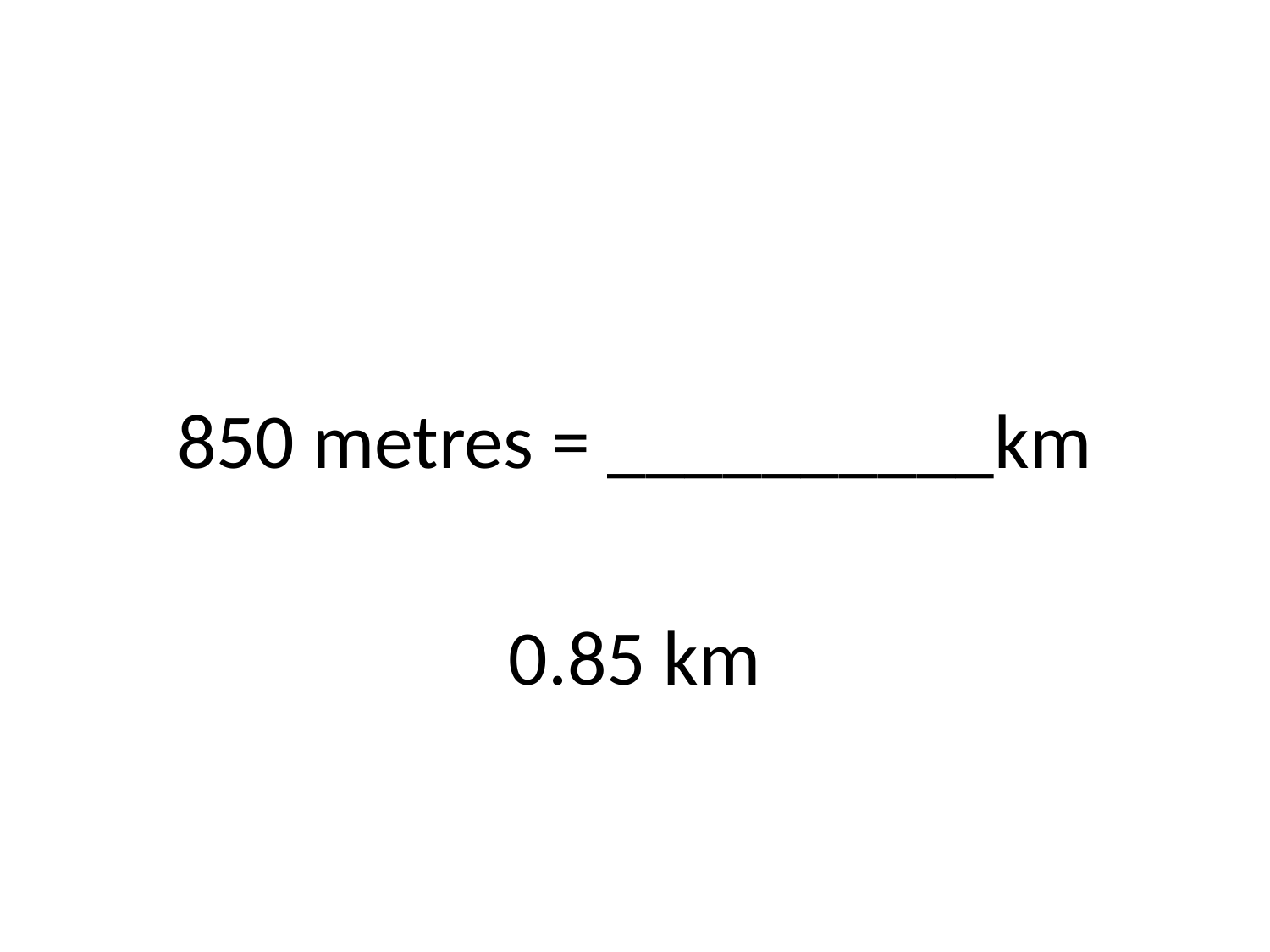

#

850 metres = __________km

0.85 km